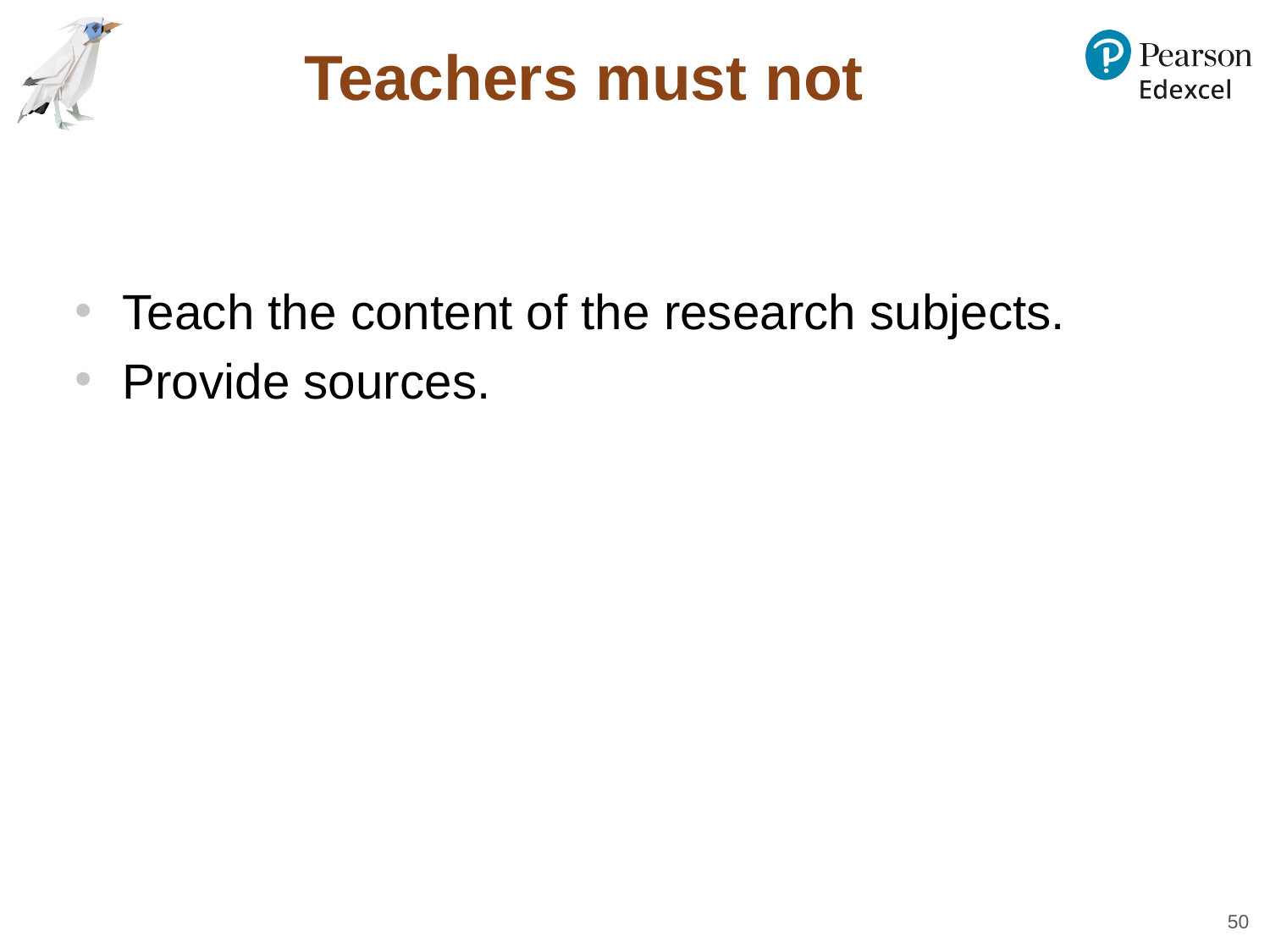

# Teachers must not
Teach the content of the research subjects.
Provide sources.